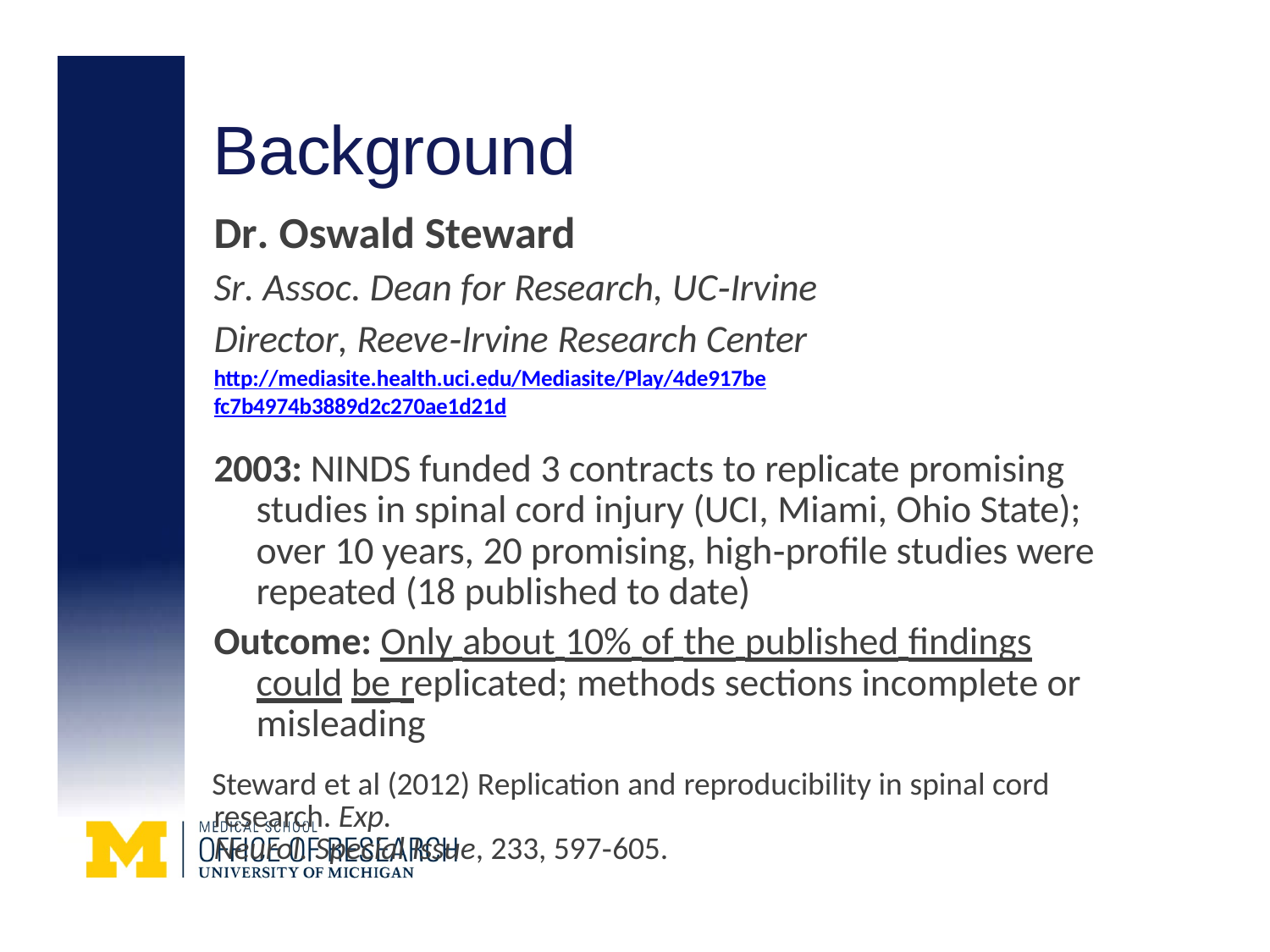

# Background
Dr. Oswald Steward
Sr. Assoc. Dean for Research, UC‐Irvine Director, Reeve‐Irvine Research Center
http://mediasite.health.uci.edu/Mediasite/Play/4de917befc7b4974b3889d2c270ae1d21d

2003: NINDS funded 3 contracts to replicate promising studies in spinal cord injury (UCI, Miami, Ohio State); over 10 years, 20 promising, high‐profile studies were repeated (18 published to date)
Outcome: Only about 10% of the published findings could be replicated; methods sections incomplete or misleading
Steward et al (2012) Replication and reproducibility in spinal cord research. Exp.
Neurol. Special Issue, 233, 597‐605.